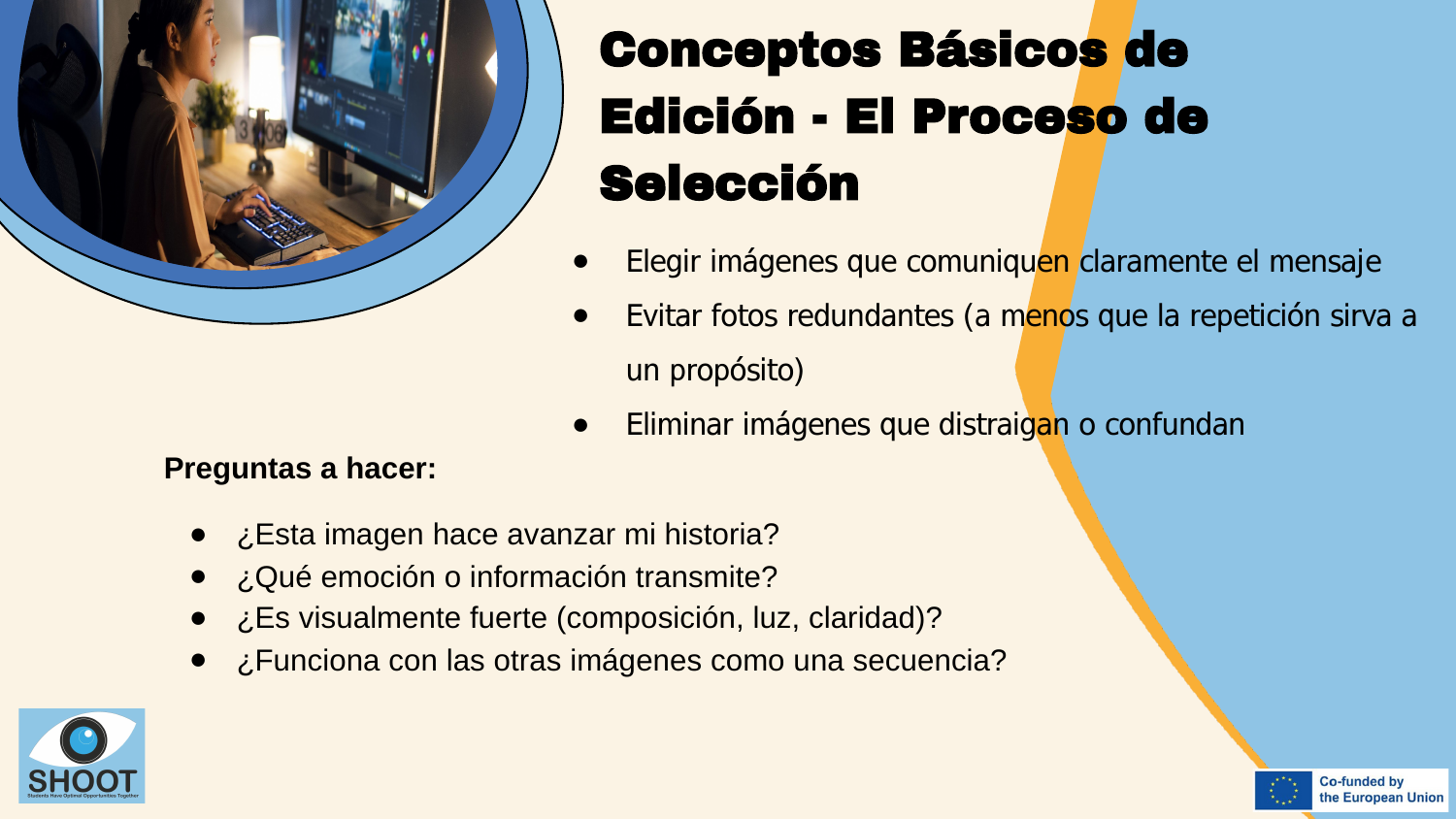

Conceptos Básicos de Edición - El Proceso de Selección

Elegir imágenes que comuniquen claramente el mensaje
Evitar fotos redundantes (a menos que la repetición sirva a un propósito)
Eliminar imágenes que distraigan o confundan

Preguntas a hacer:
¿Esta imagen hace avanzar mi historia?
¿Qué emoción o información transmite?
¿Es visualmente fuerte (composición, luz, claridad)?
¿Funciona con las otras imágenes como una secuencia?